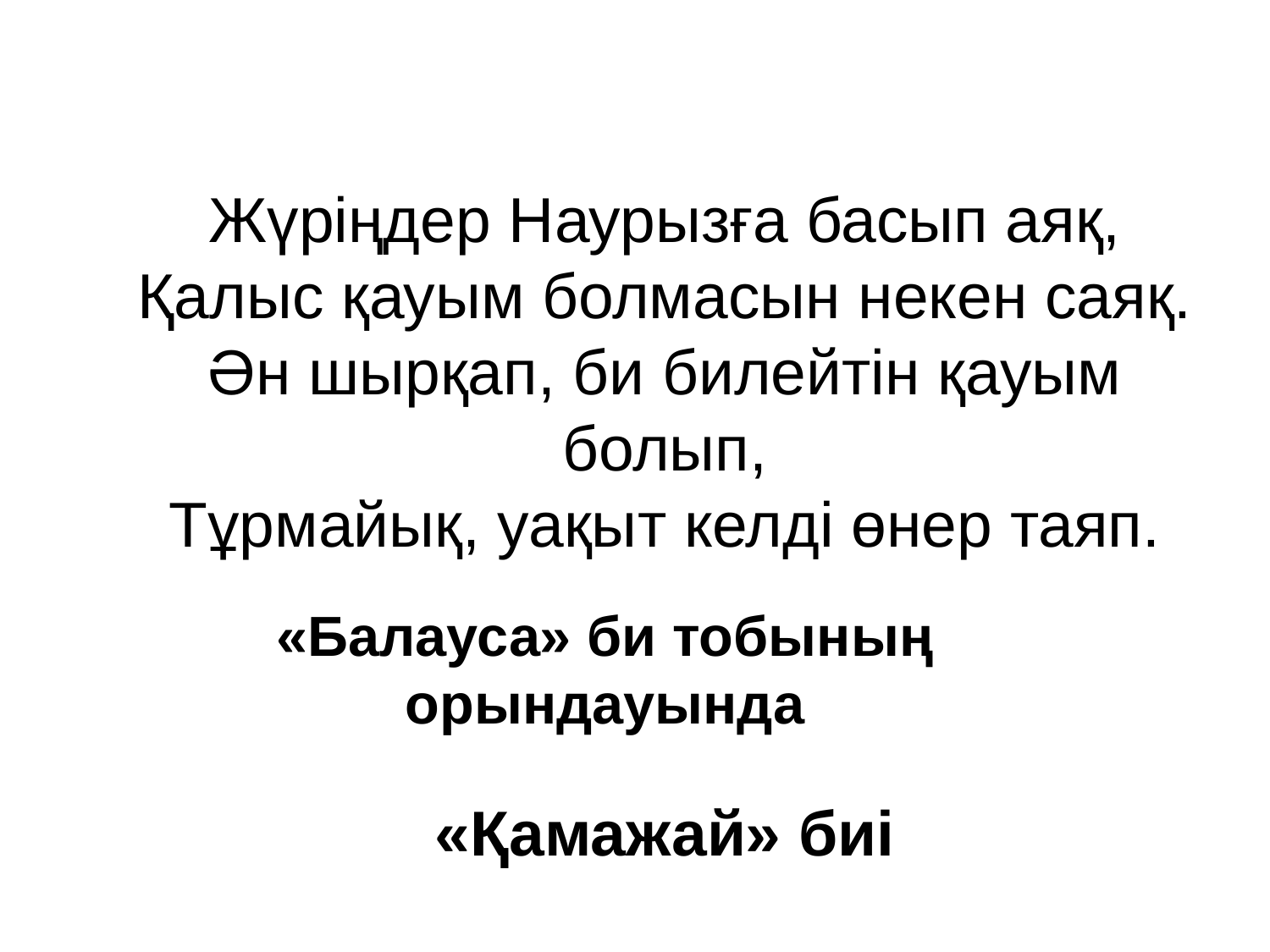

Жүріңдер Наурызға басып аяқ,
Қалыс қауым болмасын некен саяқ.
Ән шырқап, би билейтін қауым болып,
Тұрмайық, уақыт келді өнер таяп.

«Қамажай» биі

«Балауса» би тобының орындауында